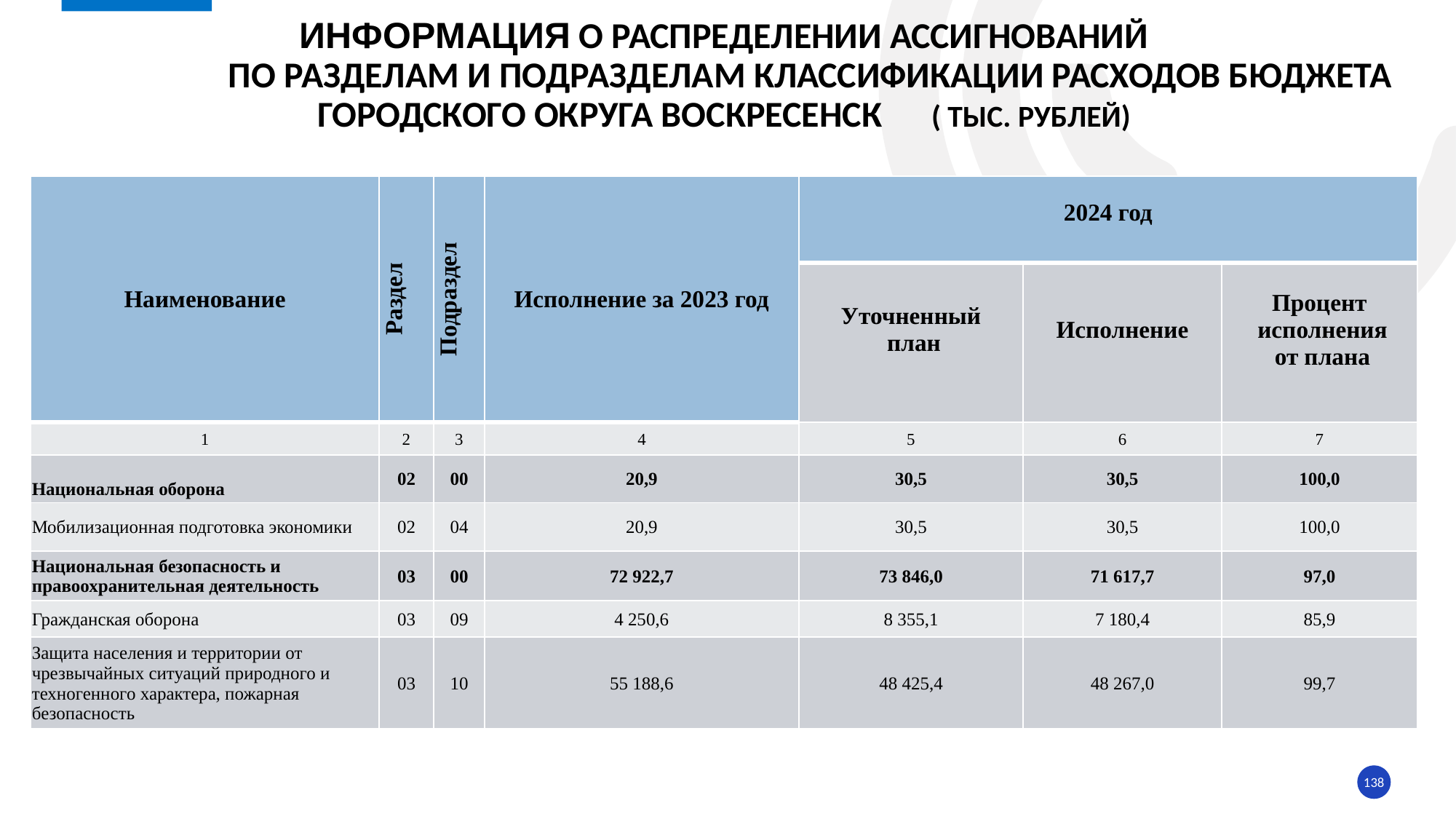

# ИНФОРМАЦИЯ о распределении ассигнований по разделам и подразделам классификации расходов БЮДЖЕТА ГОРОДСКОГО ОКРУГА воскресенск      ( тыс. рублей)
| Наименование | Раздел | Подраздел | Исполнение за 2023 год | 2024 год |  |  |
| --- | --- | --- | --- | --- | --- | --- |
|  |  |  |  | Уточненный план | Исполнение | Процент исполнения от плана |
| 1 | 2 | 3 | 4 | 5 | 6 | 7 |
| Национальная оборона | 02 | 00 | 20,9 | 30,5 | 30,5 | 100,0 |
| Мобилизационная подготовка экономики | 02 | 04 | 20,9 | 30,5 | 30,5 | 100,0 |
| Национальная безопасность и правоохранительная деятельность | 03 | 00 | 72 922,7 | 73 846,0 | 71 617,7 | 97,0 |
| Гражданская оборона | 03 | 09 | 4 250,6 | 8 355,1 | 7 180,4 | 85,9 |
| Защита населения и территории от чрезвычайных ситуаций природного и техногенного характера, пожарная безопасность | 03 | 10 | 55 188,6 | 48 425,4 | 48 267,0 | 99,7 |

138